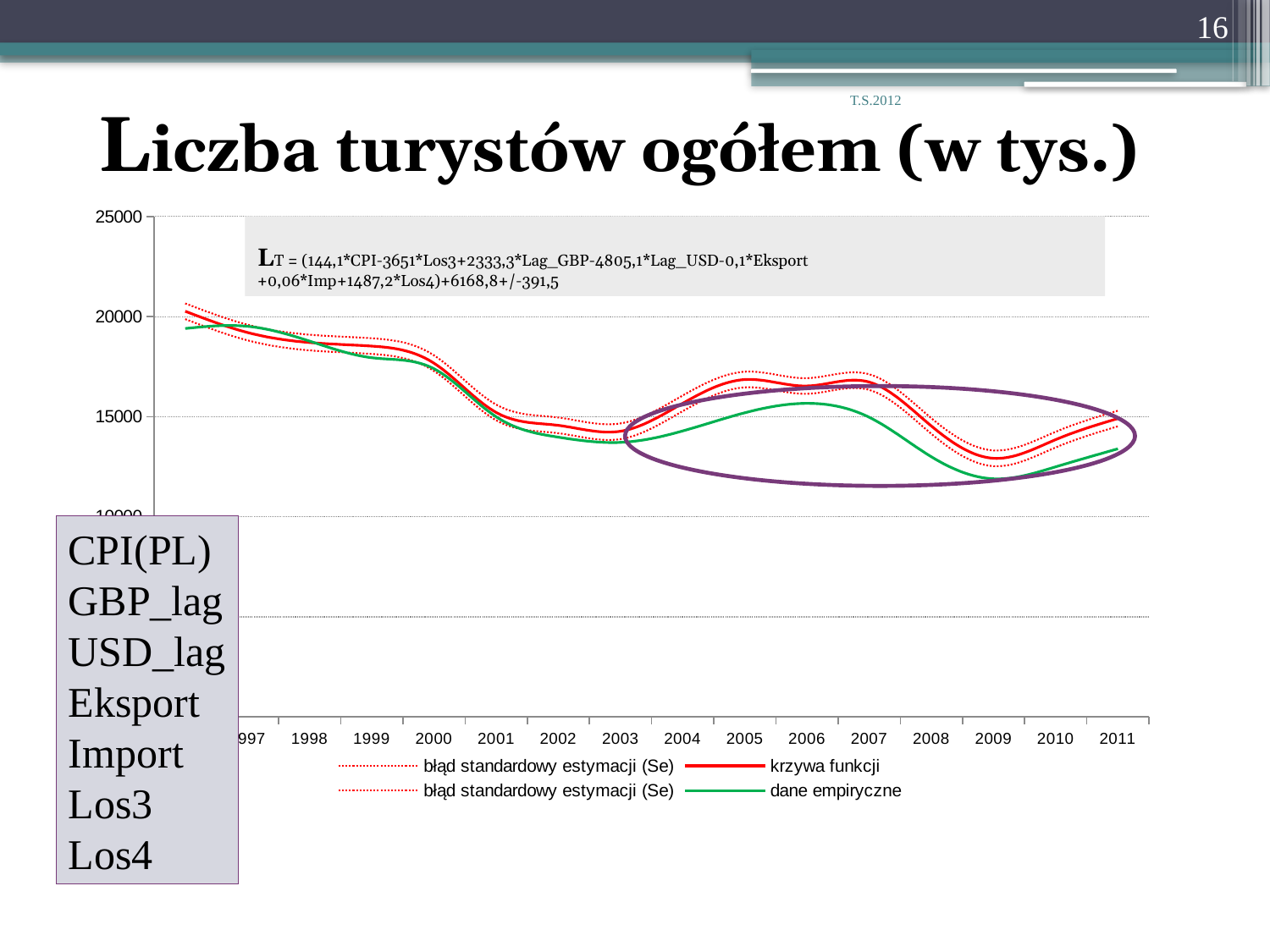

16
# Liczba turystów ogółem (w tys.)
T.S.2012

### Chart

| Category | błąd standardowy estymacji (Se) | krzywa funkcji | błąd standardowy estymacji (Se) | dane empiryczne |
|---|---|---|---|---|
| 1996 | 19879.060339999996 | 20270.560339999996 | 20662.060339999996 | 19410.0 |
| 1997 | 18820.323207999896 | 19211.823207999896 | 19603.323207999896 | 19520.0 |
| 1998 | 18316.835497 | 18708.335497 | 19099.835497 | 18780.0 |
| 1999 | 18138.473074999998 | 18529.973074999998 | 18921.473074999998 | 17950.0 |
| 2000 | 17286.680168999996 | 17678.180168999996 | 18069.680168999996 | 17400.0 |
| 2001 | 14824.998514999987 | 15216.498514999987 | 15607.998514999987 | 15000.0 |
| 2002 | 14178.519536000003 | 14570.019536000003 | 14961.519536000003 | 13980.0 |
| 2003 | 13884.284456000074 | 14275.784456000074 | 14667.284456000074 | 13720.0 |
| 2004 | 15277.045882000002 | 15668.545882000002 | 16060.045882000002 | 14290.0 |
| 2005 | 16467.65423899984 | 16859.15423899984 | 17250.65423899984 | 15200.0 |
| 2006 | 16147.083409000004 | 16538.583408999995 | 16930.083408999995 | 15670.0 |
| 2007 | 16342.073817 | 16733.573817 | 17125.073817 | 14975.0 |
| 2008 | 14145.777935999944 | 14537.277935999944 | 14928.777935999944 | 13000.0 |
| 2009 | 12533.600825999993 | 12925.100825999993 | 13316.600825999993 | 11900.0 |
| 2010 | 13468.315850999987 | 13859.815850999987 | 14251.315850999987 | 12500.0 |
| 2011 | 14521.567878999997 | 14913.067878999997 | 15304.567878999997 | 13400.0 |
LT = (144,1*CPI-3651*Los3+2333,3*Lag_GBP-4805,1*Lag_USD-0,1*Eksport
+0,06*Imp+1487,2*Los4)+6168,8+/-391,5

CPI(PL)
GBP_lag
USD_lag
Eksport
Import
Los3
Los4